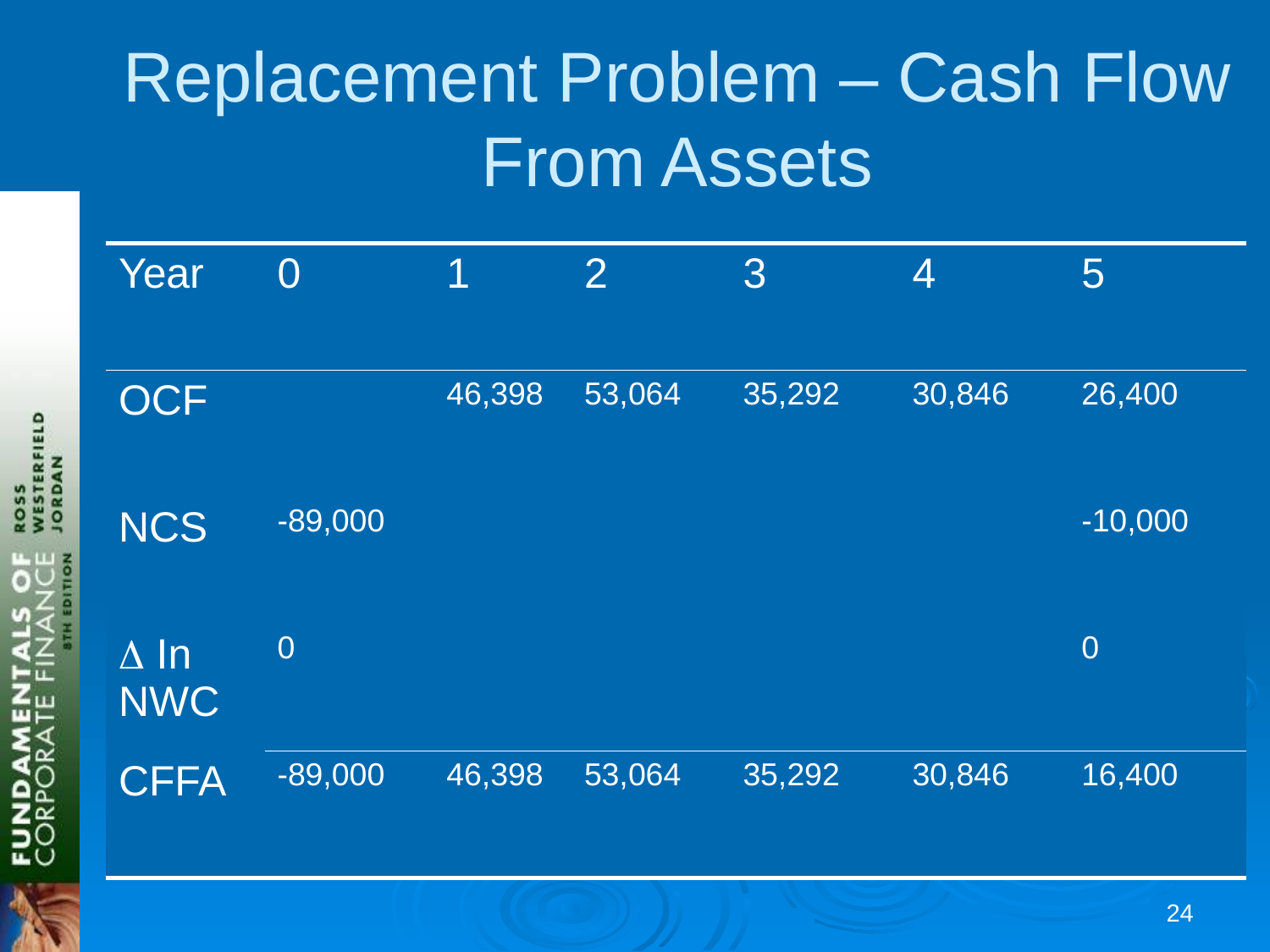

# Replacement Problem – Cash Flow From Assets
| Year | 0 | 1 | 2 | 3 | 4 | 5 |
| --- | --- | --- | --- | --- | --- | --- |
| OCF |  | 46,398 | 53,064 | 35,292 | 30,846 | 26,400 |
| NCS | -89,000 |  |  |  |  | -10,000 |
| Δ In NWC | 0 |  |  |  |  | 0 |
| CFFA | -89,000 | 46,398 | 53,064 | 35,292 | 30,846 | 16,400 |
24